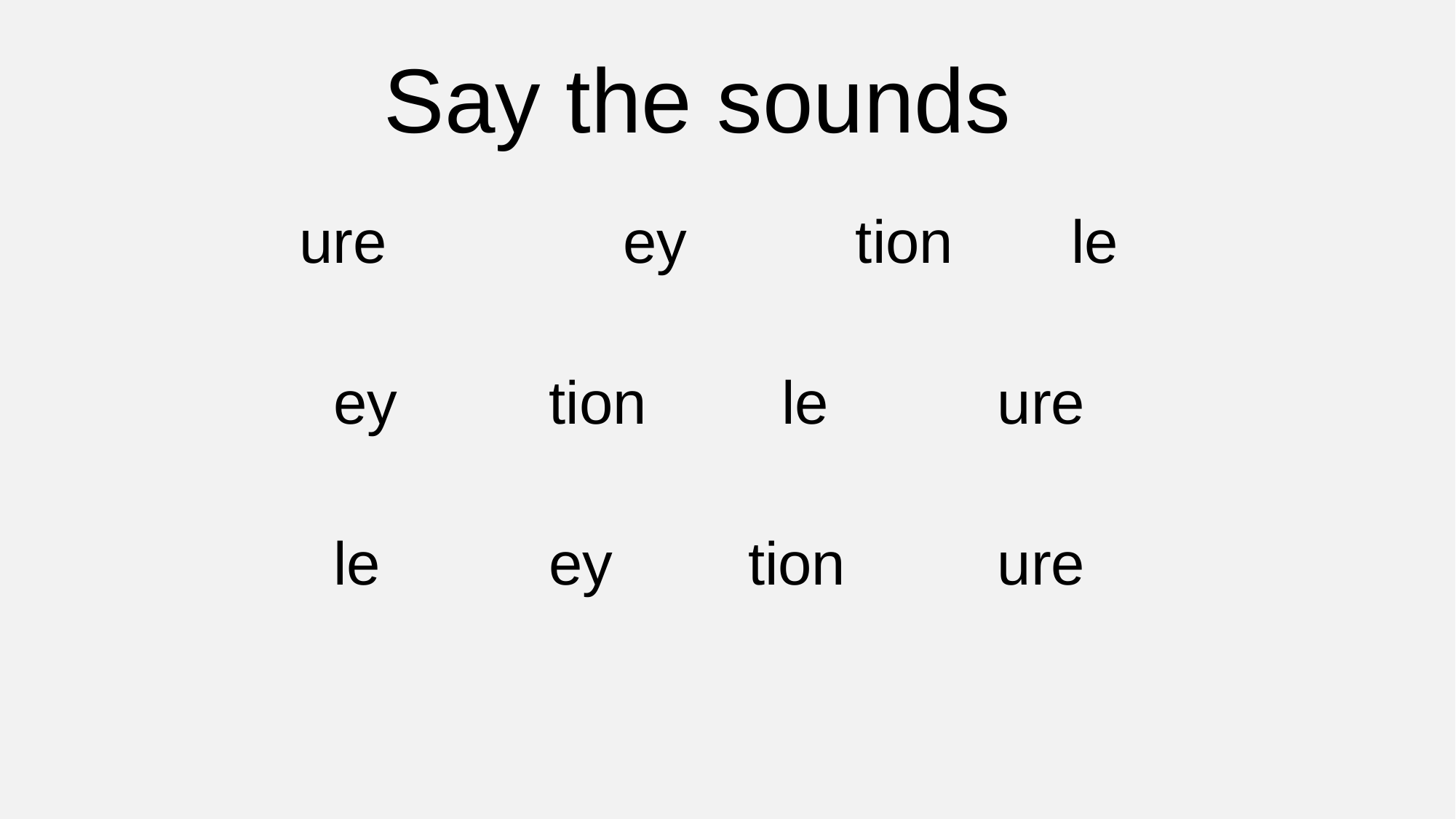

# Say the sounds
ure              ey          tion       le

ey         tion        le          ure

le          ey        tion         ure